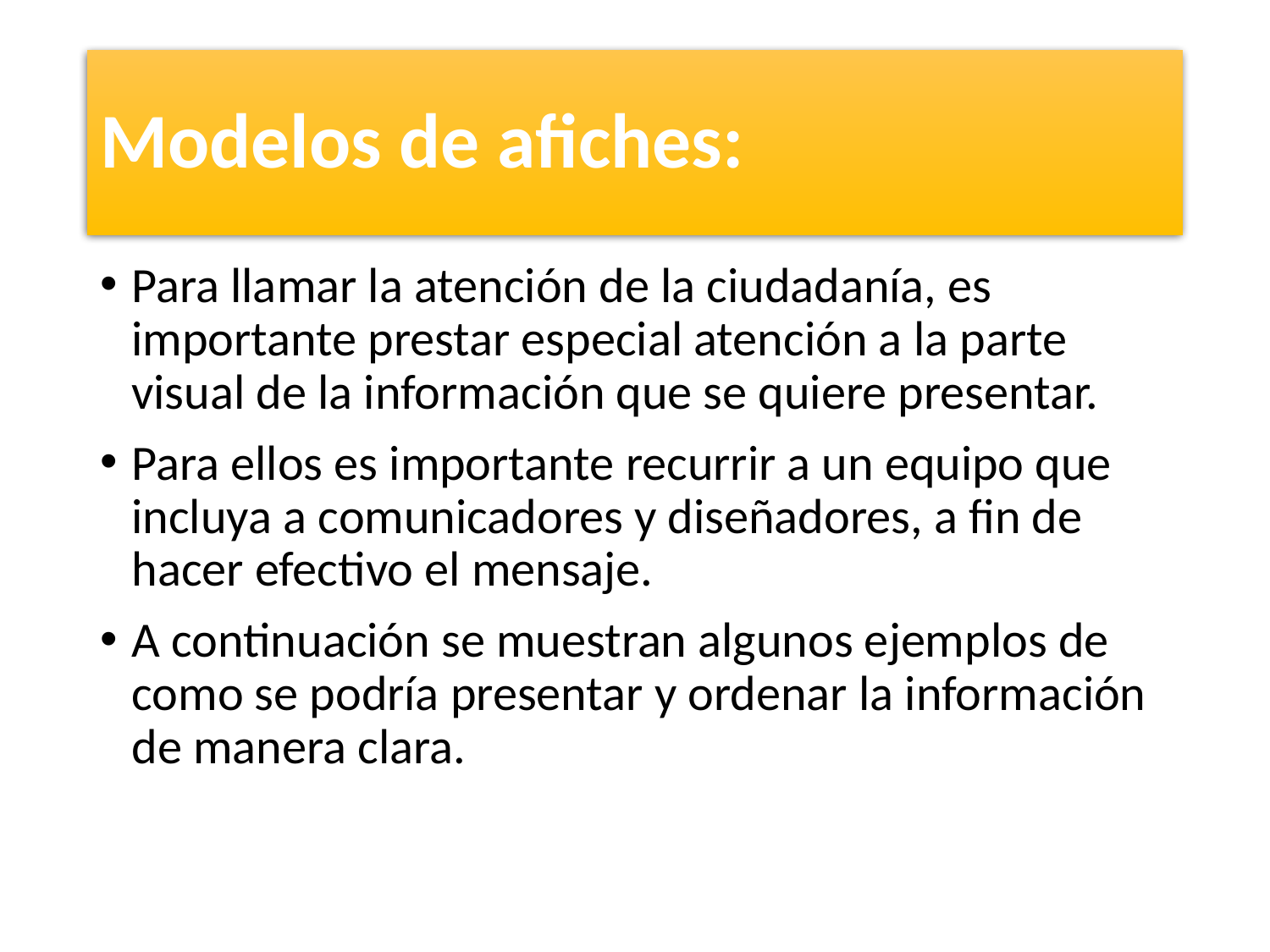

# Modelos de afiches:
Para llamar la atención de la ciudadanía, es importante prestar especial atención a la parte visual de la información que se quiere presentar.
Para ellos es importante recurrir a un equipo que incluya a comunicadores y diseñadores, a fin de hacer efectivo el mensaje.
A continuación se muestran algunos ejemplos de como se podría presentar y ordenar la información de manera clara.